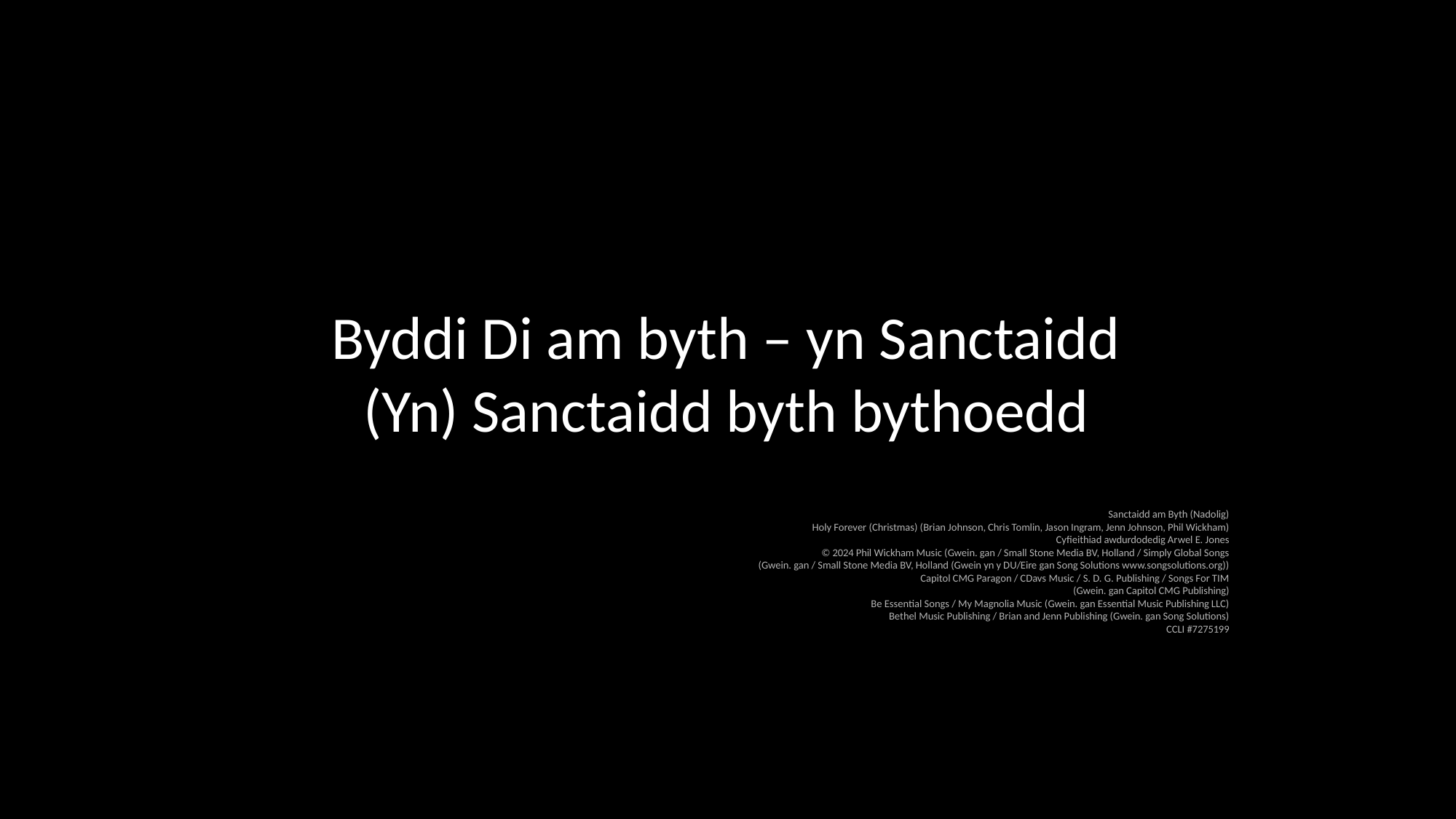

Byddi Di am byth – yn Sanctaidd
(Yn) Sanctaidd byth bythoedd
Sanctaidd am Byth (Nadolig)
Holy Forever (Christmas) (Brian Johnson, Chris Tomlin, Jason Ingram, Jenn Johnson, Phil Wickham)
Cyfieithiad awdurdodedig Arwel E. Jones
© 2024 Phil Wickham Music (Gwein. gan / Small Stone Media BV, Holland / Simply Global Songs
(Gwein. gan / Small Stone Media BV, Holland (Gwein yn y DU/Eire gan Song Solutions www.songsolutions.org))
Capitol CMG Paragon / CDavs Music / S. D. G. Publishing / Songs For TIM
(Gwein. gan Capitol CMG Publishing)
Be Essential Songs / My Magnolia Music (Gwein. gan Essential Music Publishing LLC)
Bethel Music Publishing / Brian and Jenn Publishing (Gwein. gan Song Solutions)
CCLI #7275199